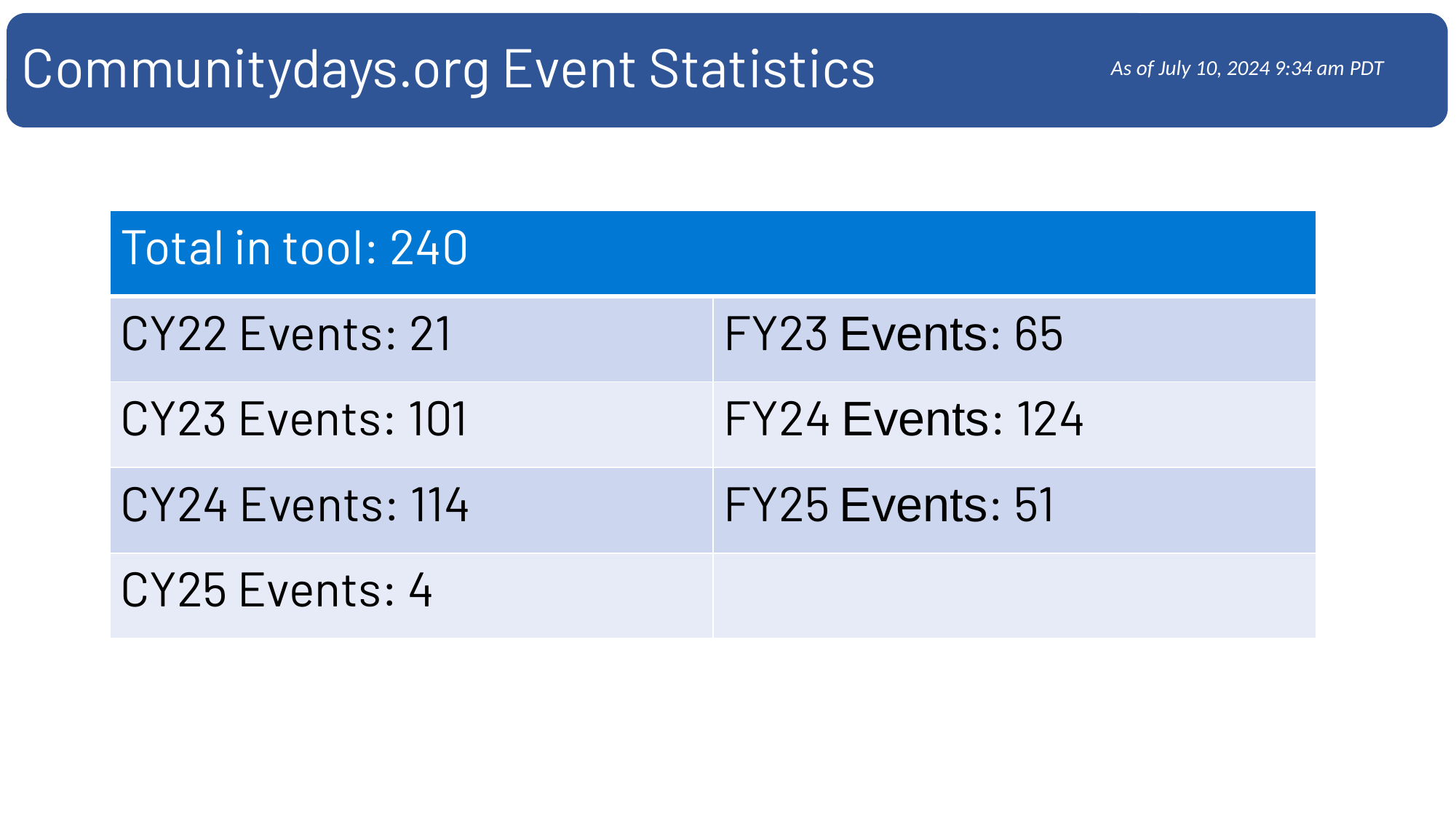

Communitydays.org Event Statistics
As of July 10, 2024 9:34 am PDT
| Total in tool: 240 |  |
| --- | --- |
| CY22 Events: 21 | FY23 Events: 65 |
| CY23 Events: 101 | FY24 Events: 124 |
| CY24 Events: 114 | FY25 Events: 51 |
| CY25 Events: 4 |  |